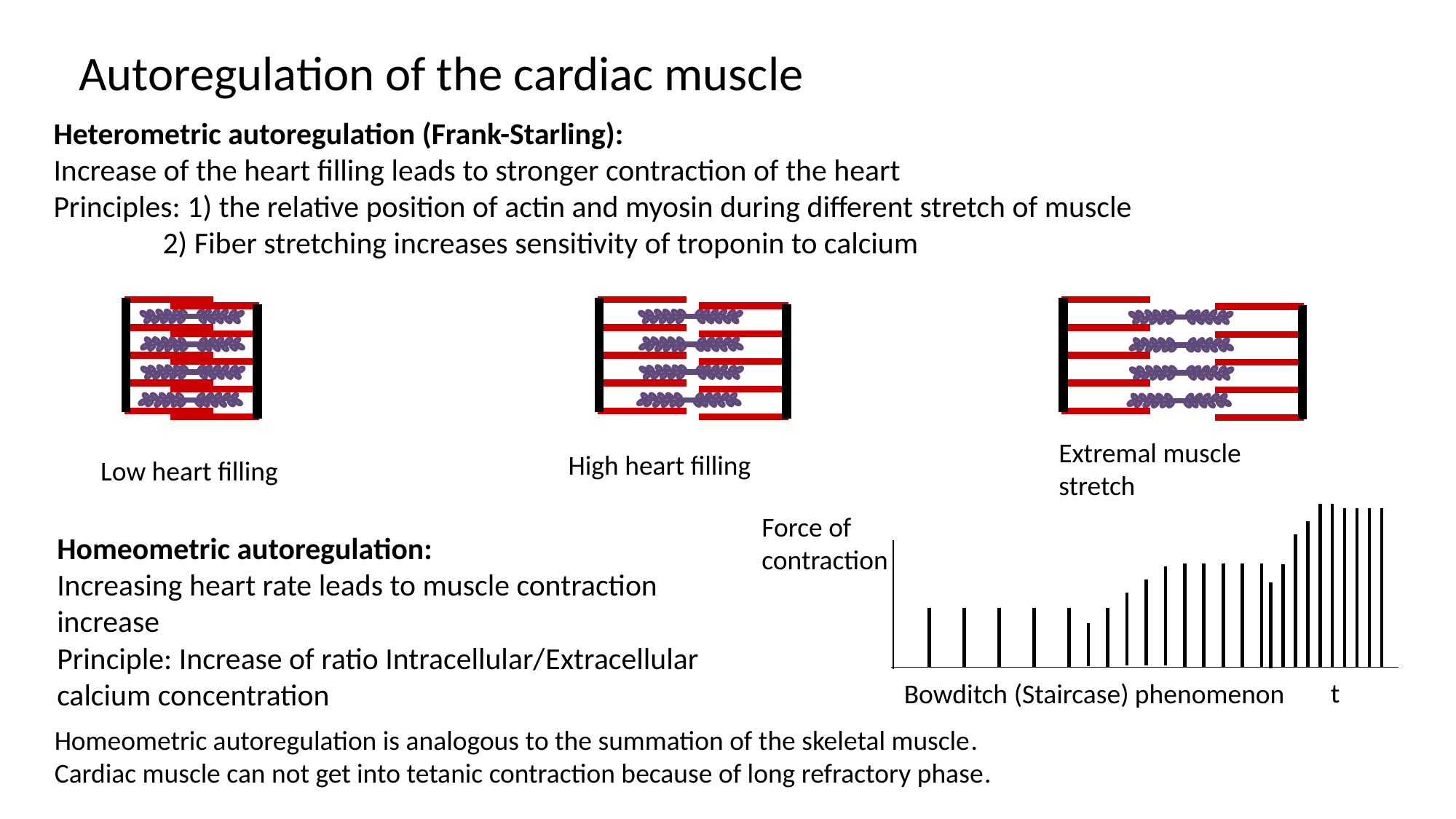

Autoregulation of the cardiac muscle
Heterometric autoregulation (Frank-Starling):
Increase of the heart filling leads to stronger contraction of the heart
Principles: 1) the relative position of actin and myosin during different stretch of muscle
2) Fiber stretching increases sensitivity of troponin to calcium

Extremal muscle stretch
High heart filling
Low heart filling
Force of contraction
t
Bowditch (Staircase) phenomenon
Homeometric autoregulation:
Increasing heart rate leads to muscle contraction increase
Principle: Increase of ratio Intracellular/Extracellular calcium concentration
Homeometric autoregulation is analogous to the summation of the skeletal muscle.
Cardiac muscle can not get into tetanic contraction because of long refractory phase.